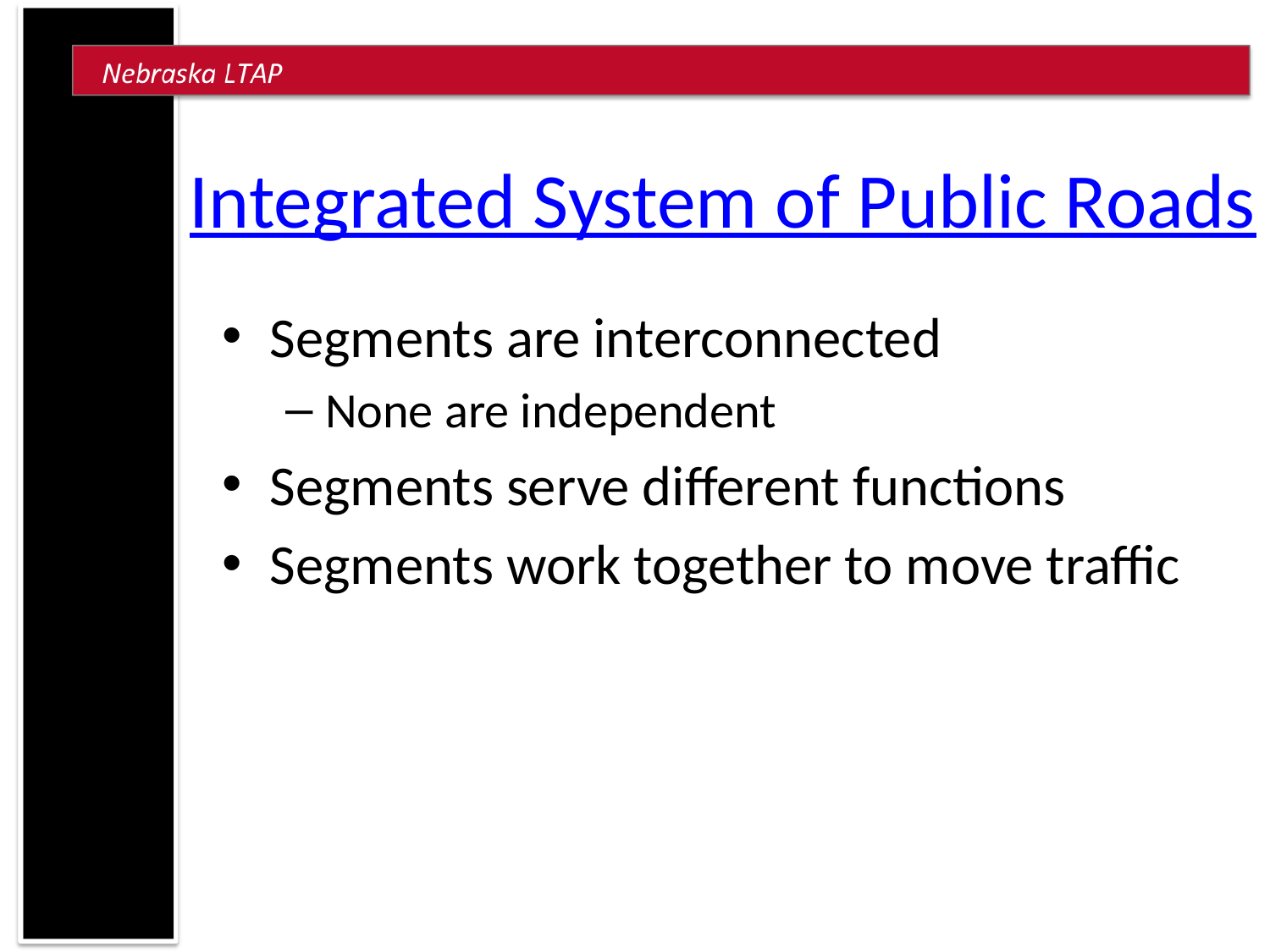

# Integrated System of Public Roads
Segments are interconnected
None are independent
Segments serve different functions
Segments work together to move traffic